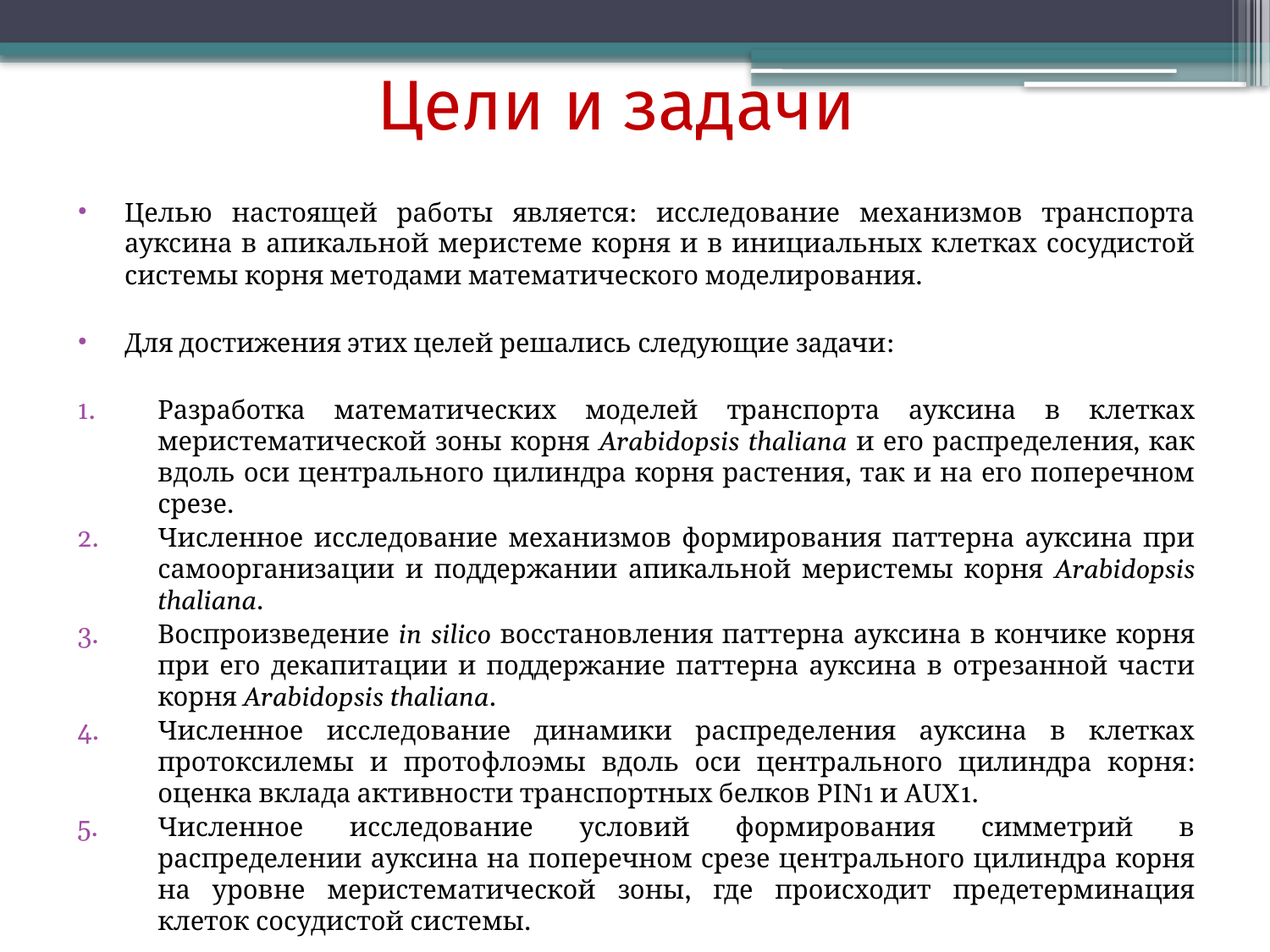

# Цели и задачи
Целью настоящей работы является: исследование механизмов транспорта ауксина в апикальной меристеме корня и в инициальных клетках сосудистой системы корня методами математического моделирования.

Для достижения этих целей решались следующие задачи:

Разработка математических моделей транспорта ауксина в клетках меристематической зоны корня Arabidopsis thaliana и его распределения, как вдоль оси центрального цилиндра корня растения, так и на его поперечном срезе.
Численное исследование механизмов формирования паттерна ауксина при самоорганизации и поддержании апикальной меристемы корня Arabidopsis thaliana.
Воспроизведение in silico восcтановления паттерна ауксина в кончике корня при его декапитации и поддержание паттерна ауксина в отрезанной части корня Arabidopsis thaliana.
Численное исследование динамики распределения ауксина в клетках протоксилемы и протофлоэмы вдоль оси центрального цилиндра корня: оценка вклада активности транспортных белков PIN1 и AUX1.
Численное исследование условий формирования симметрий в распределении ауксина на поперечном срезе центрального цилиндра корня на уровне меристематической зоны, где происходит предетерминация клеток сосудистой системы.